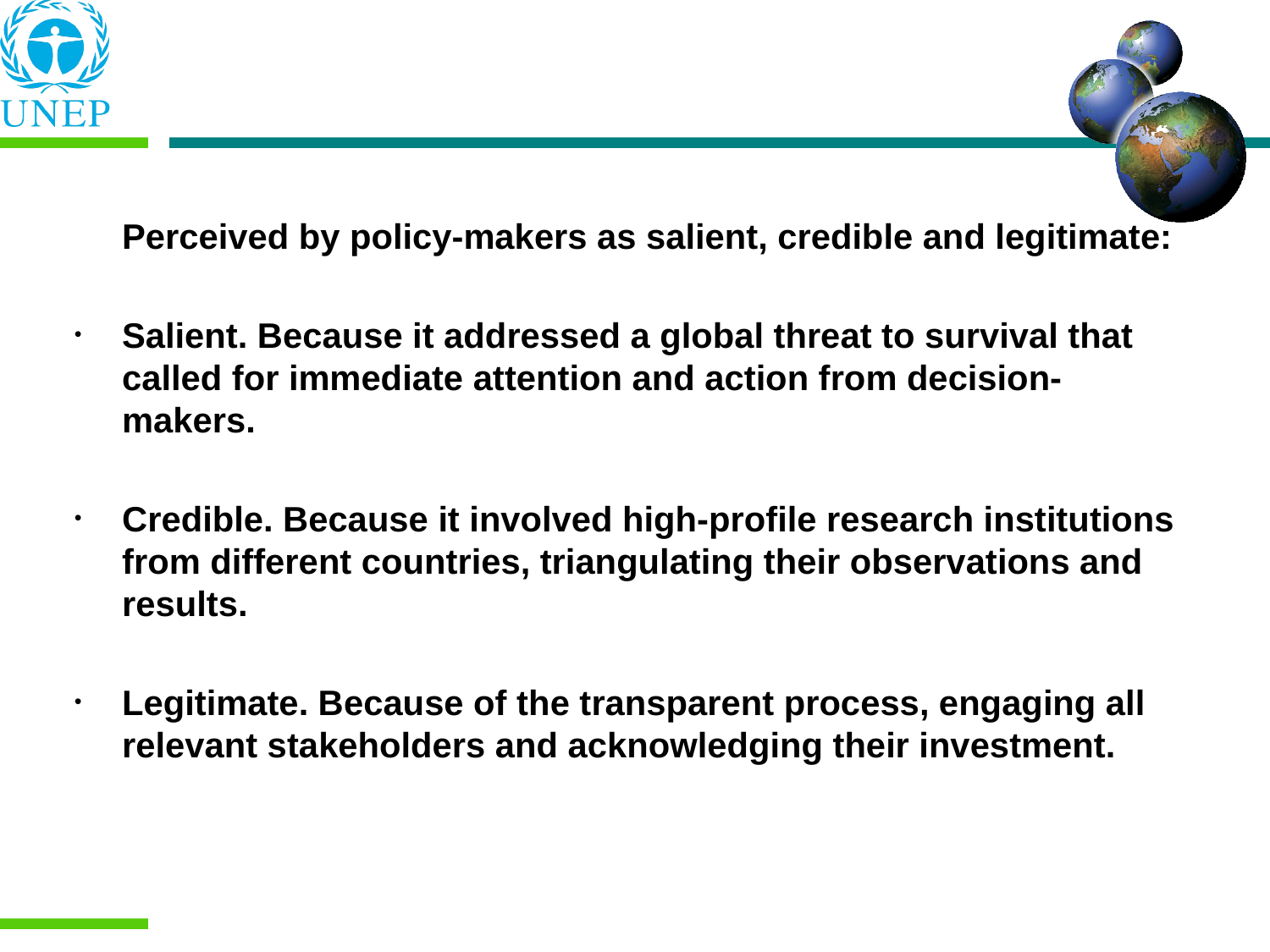

Perceived by policy-makers as salient, credible and legitimate:

Salient. Because it addressed a global threat to survival that called for immediate attention and action from decision-makers.

Credible. Because it involved high-profile research institutions from different countries, triangulating their observations and results.

Legitimate. Because of the transparent process, engaging all relevant stakeholders and acknowledging their investment.